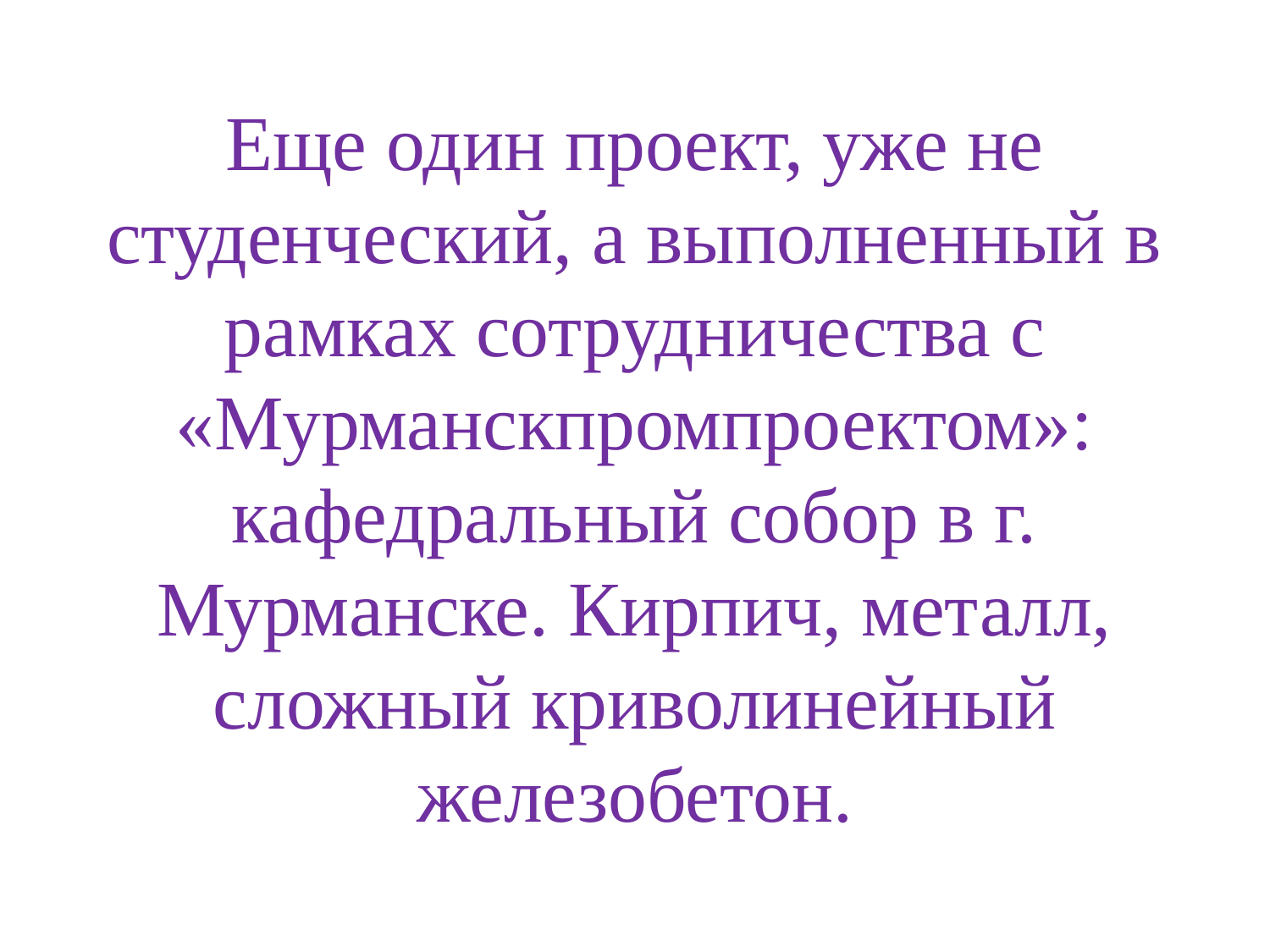

# Еще один проект, уже не студенческий, а выполненный в рамках сотрудничества с «Мурманскпромпроектом»: кафедральный собор в г. Мурманске. Кирпич, металл, сложный криволинейный железобетон.